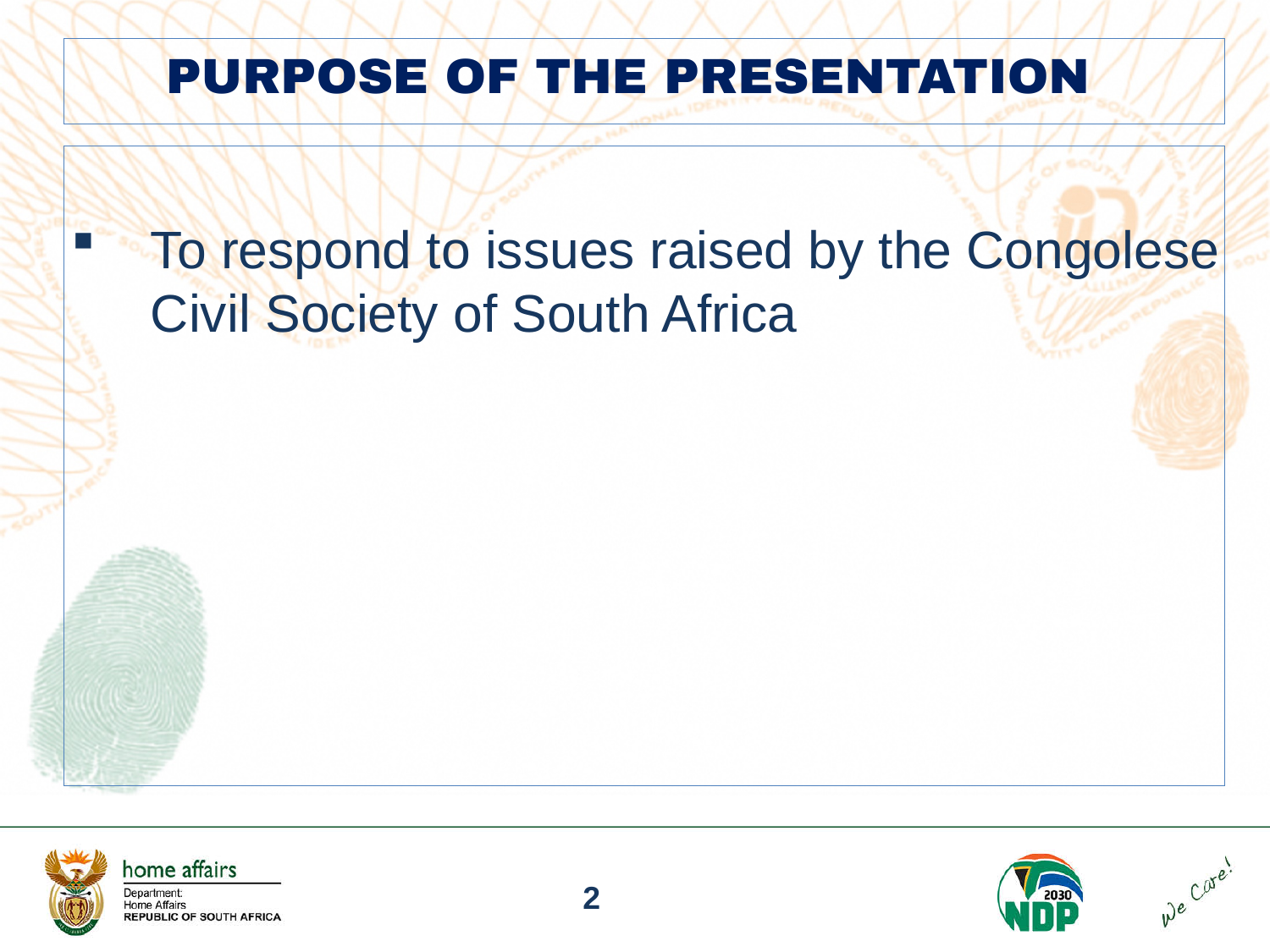

PURPOSE OF THE PRESENTATION

To respond to issues raised by the Congolese Civil Society of South Africa

          2